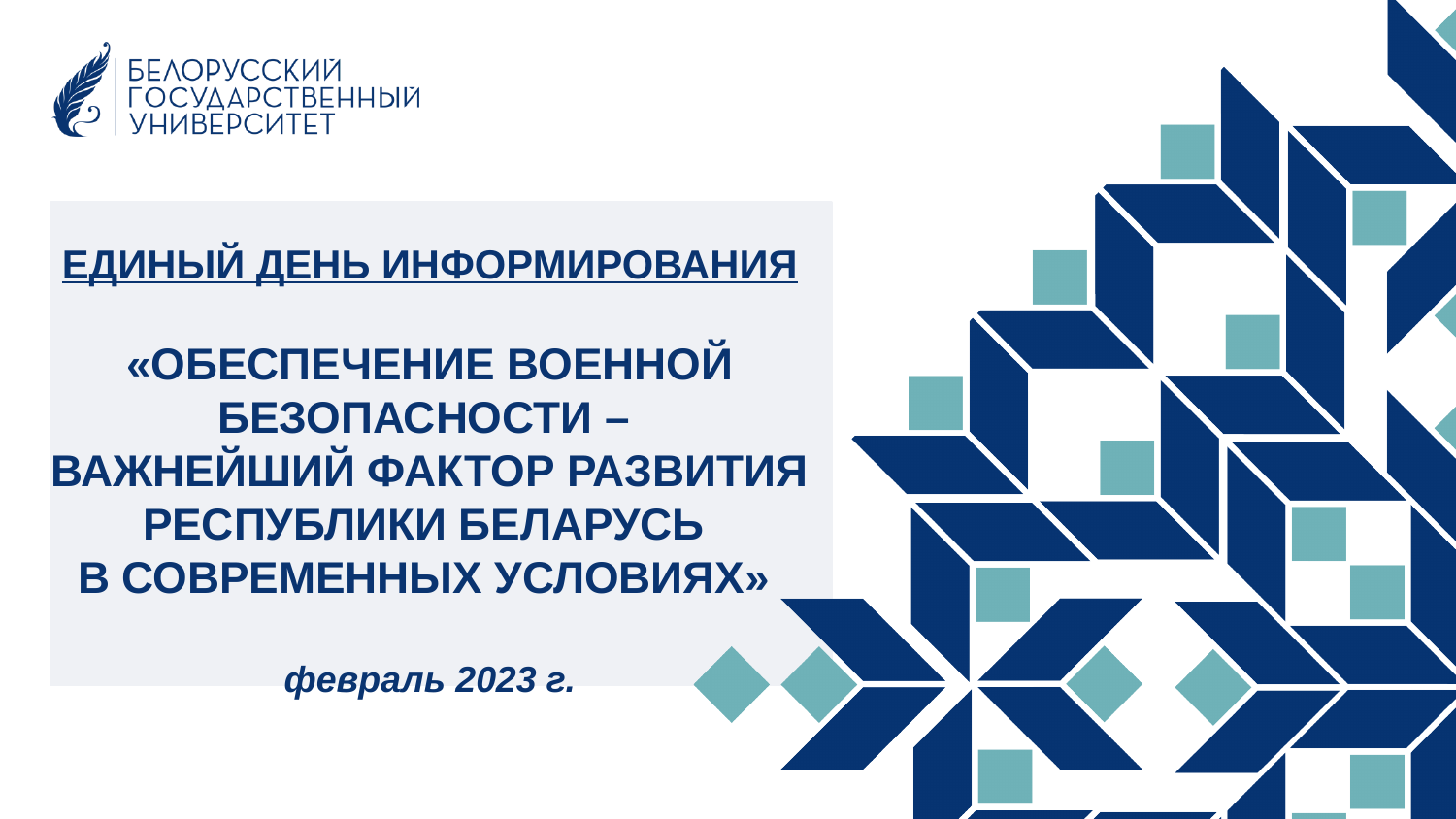

# ЕДИНЫЙ ДЕНЬ ИНФОРМИРОВАНИЯ «ОБЕСПЕЧЕНИЕ ВОЕННОЙ БЕЗОПАСНОСТИ – ВАЖНЕЙШИЙ ФАКТОР РАЗВИТИЯ РЕСПУБЛИКИ БЕЛАРУСЬ В СОВРЕМЕННЫХ УСЛОВИЯХ» февраль 2023 г.